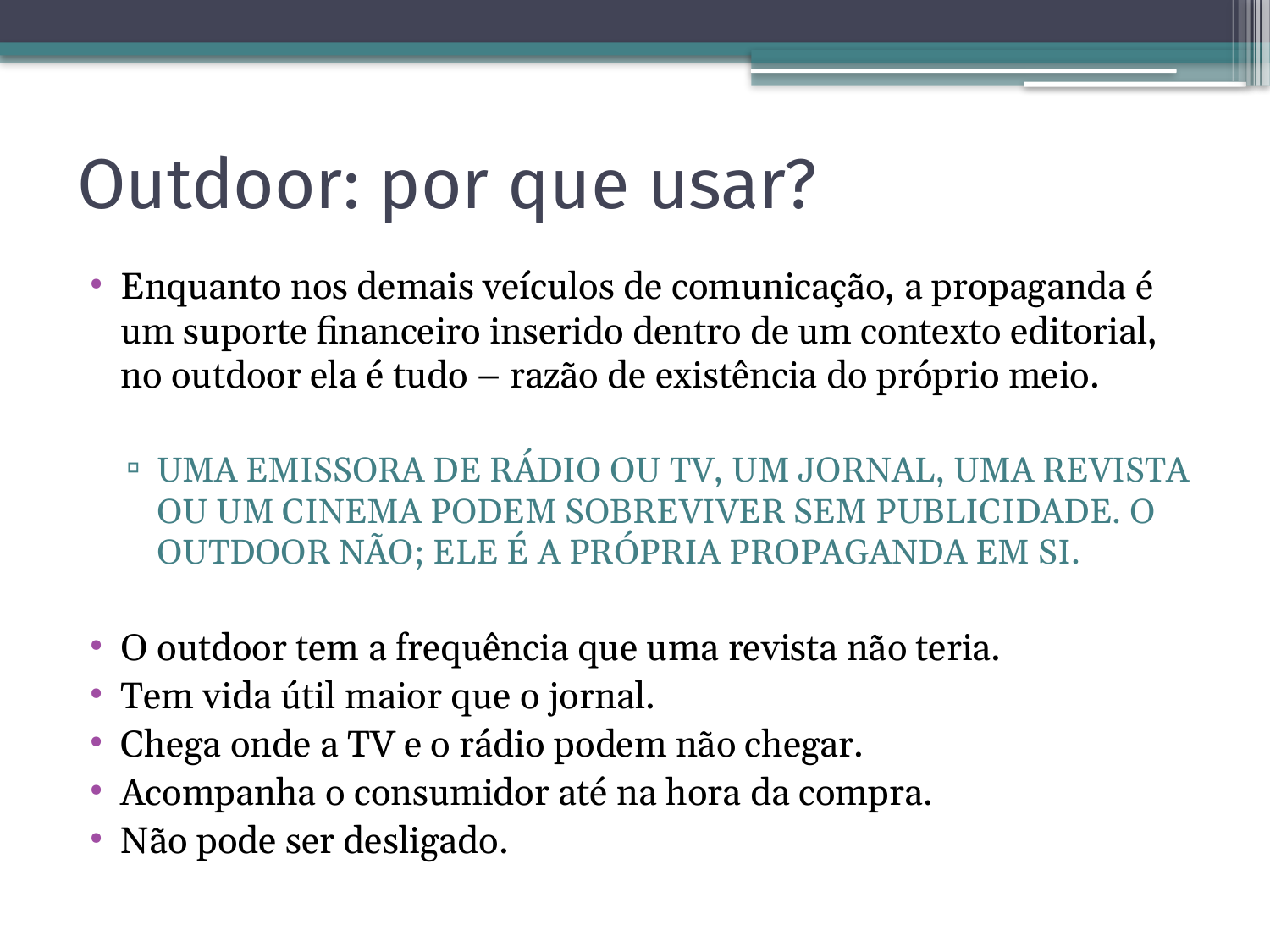

# Outdoor: por que usar?
Enquanto nos demais veículos de comunicação, a propaganda é um suporte financeiro inserido dentro de um contexto editorial, no outdoor ela é tudo – razão de existência do próprio meio.

UMA EMISSORA DE RÁDIO OU TV, UM JORNAL, UMA REVISTA OU UM CINEMA PODEM SOBREVIVER SEM PUBLICIDADE. O OUTDOOR NÃO; ELE É A PRÓPRIA PROPAGANDA EM SI.

O outdoor tem a frequência que uma revista não teria.
Tem vida útil maior que o jornal.
Chega onde a TV e o rádio podem não chegar.
Acompanha o consumidor até na hora da compra.
Não pode ser desligado.